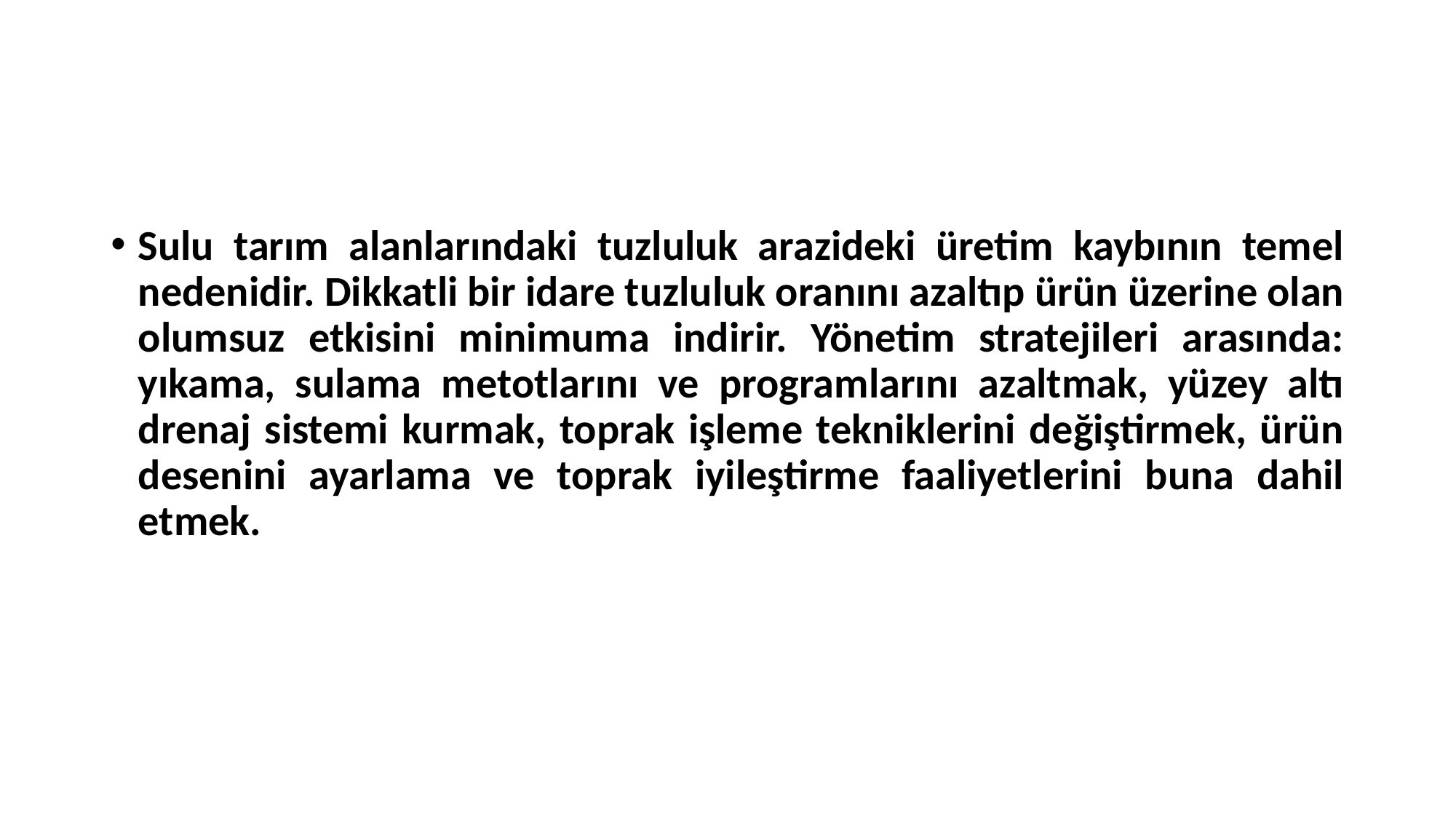

Sulu tarım alanlarındaki tuzluluk arazideki üretim kaybının temel nedenidir. Dikkatli bir idare tuzluluk oranını azaltıp ürün üzerine olan olumsuz etkisini minimuma indirir. Yönetim stratejileri arasında: yıkama, sulama metotlarını ve programlarını azaltmak, yüzey altı drenaj sistemi kurmak, toprak işleme tekniklerini değiştirmek, ürün desenini ayarlama ve toprak iyileştirme faaliyetlerini buna dahil etmek.